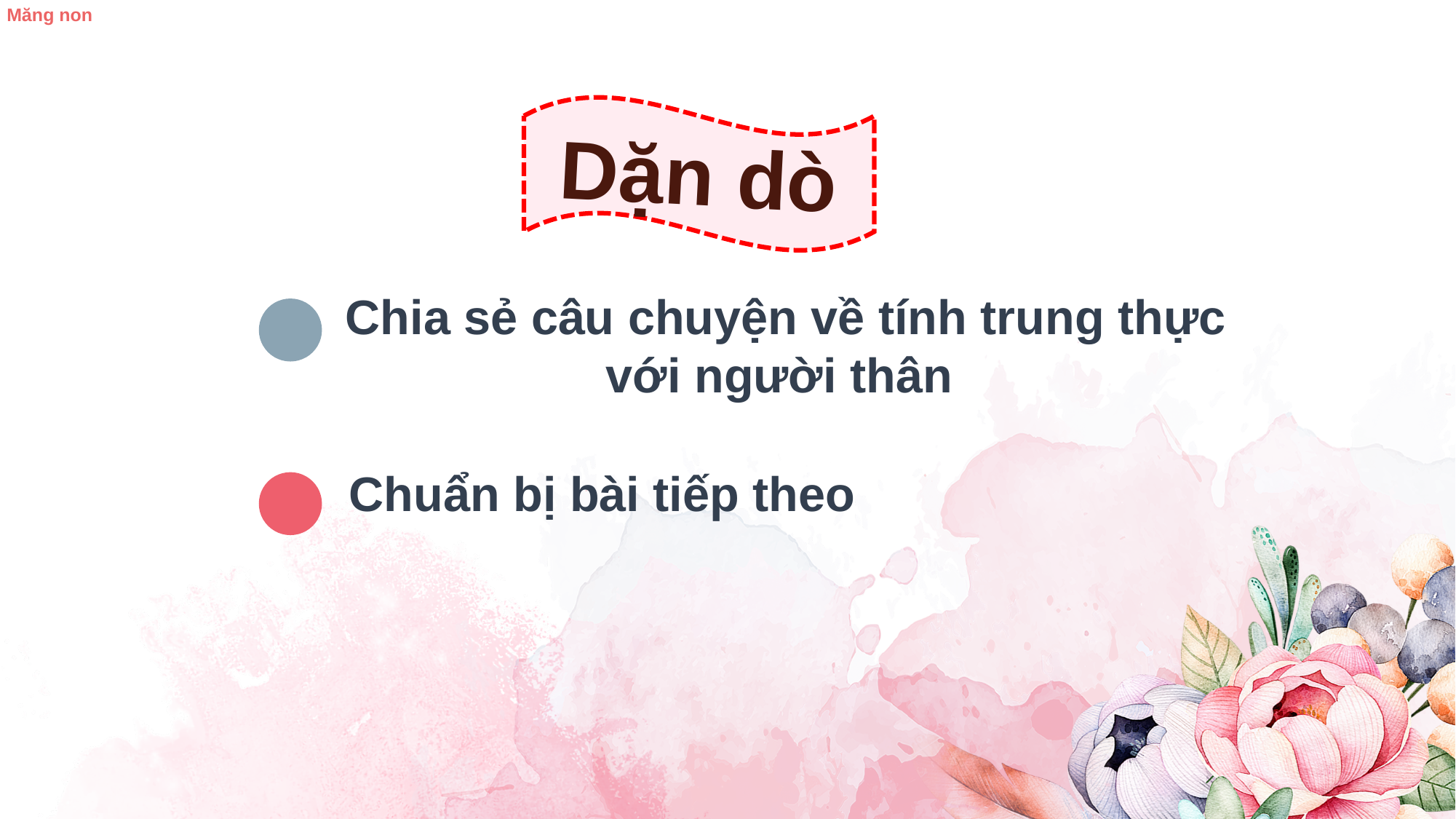

Dặn dò
Chia sẻ câu chuyện về tính trung thực với người thân

Chuẩn bị bài tiếp theo